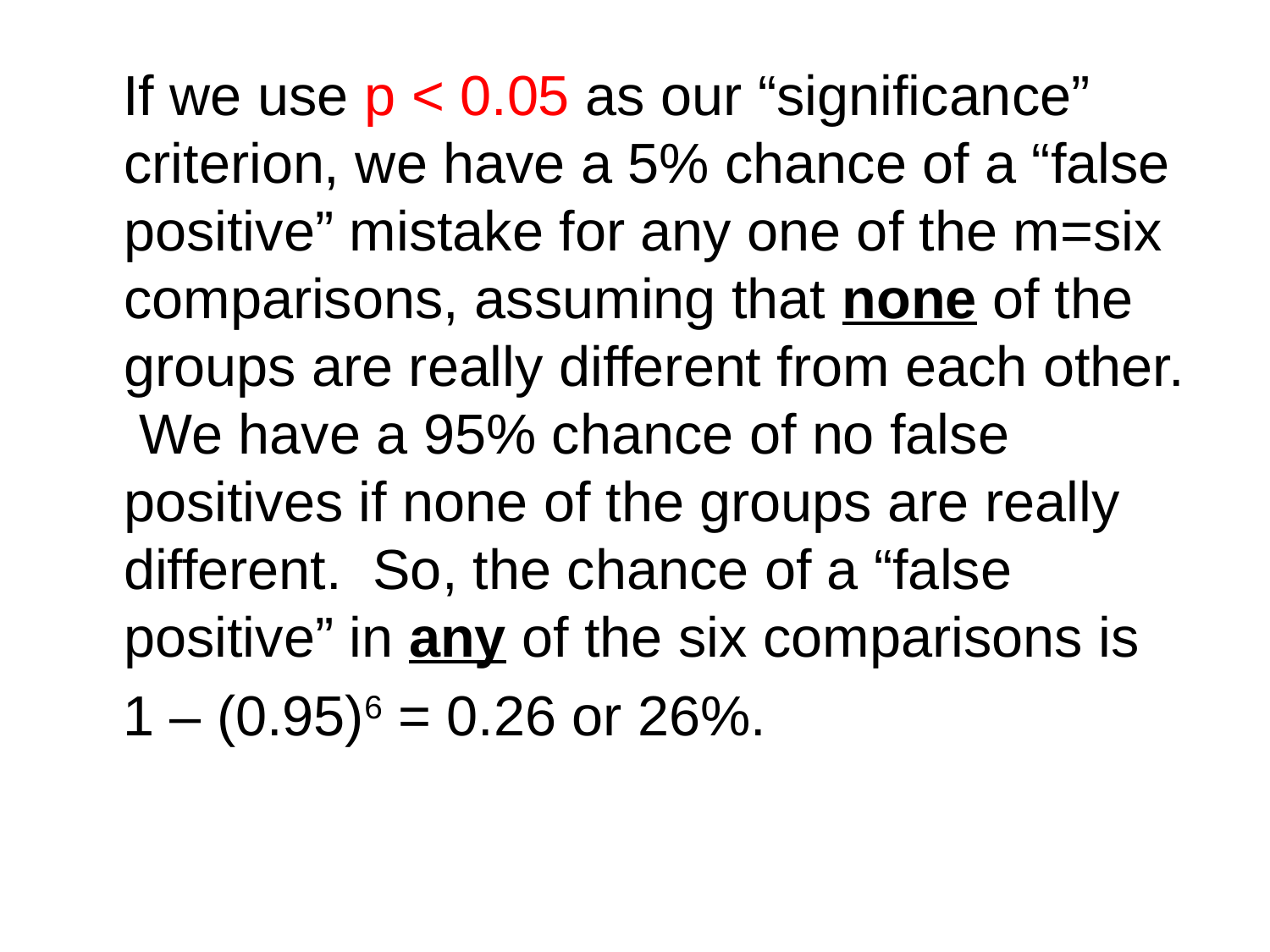

If we use p < 0.05 as our “significance” criterion, we have a 5% chance of a “false positive” mistake for any one of the m=six comparisons, assuming that none of the groups are really different from each other.  We have a 95% chance of no false positives if none of the groups are really different.  So, the chance of a “false positive” in any of the six comparisons is
   1 – (0.95)6 = 0.26 or 26%.